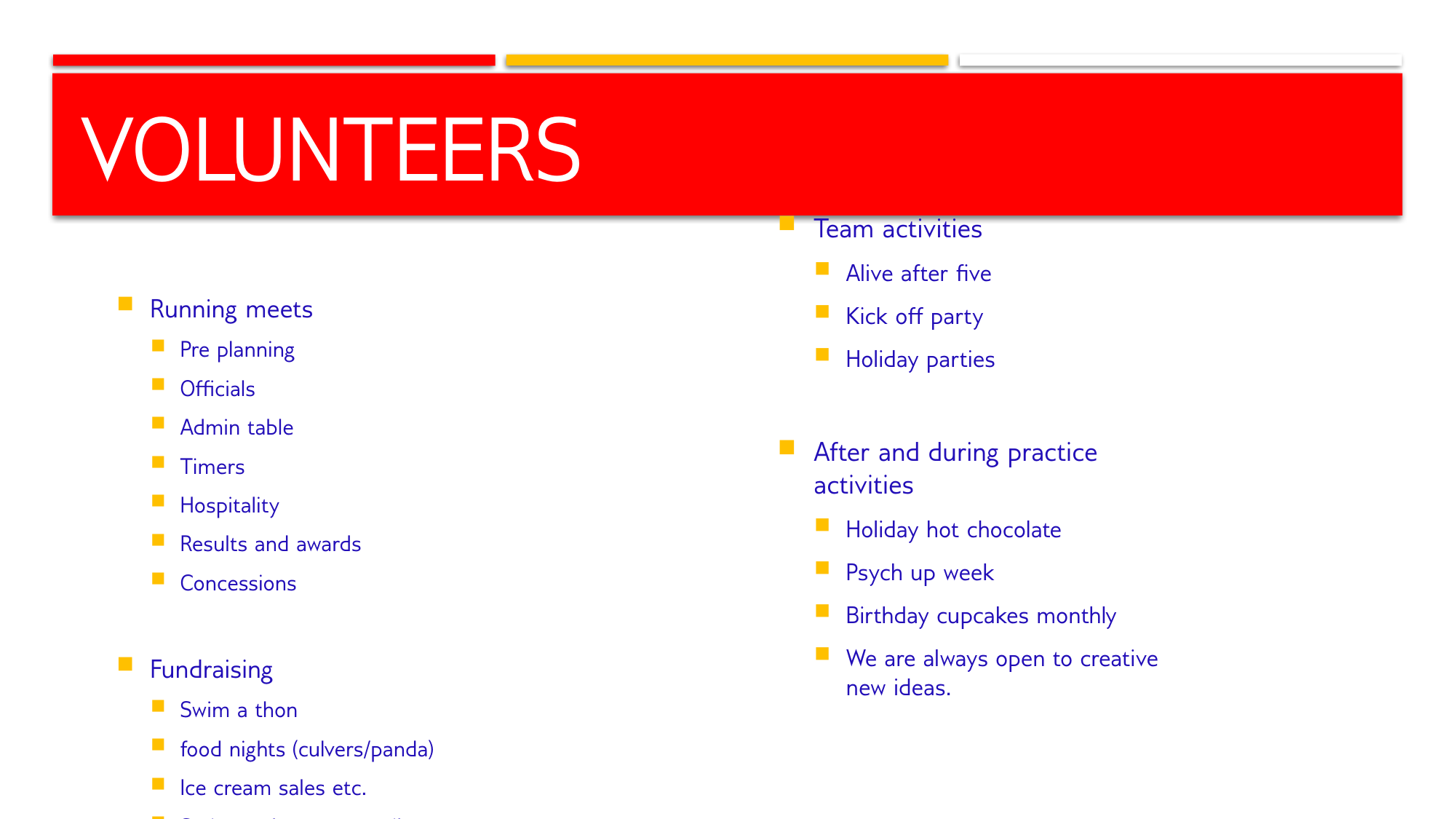

# Volunteers
Team activities
Alive after five
Kick off party
Holiday parties

After and during practice activities
Holiday hot chocolate
Psych up week
Birthday cupcakes monthly
We are always open to creative new ideas.

Running meets
Pre planning
Officials
Admin table
Timers
Hospitality
Results and awards
Concessions

Fundraising
Swim a thon
food nights (culvers/panda)
Ice cream sales etc.
Script and amazon smiles